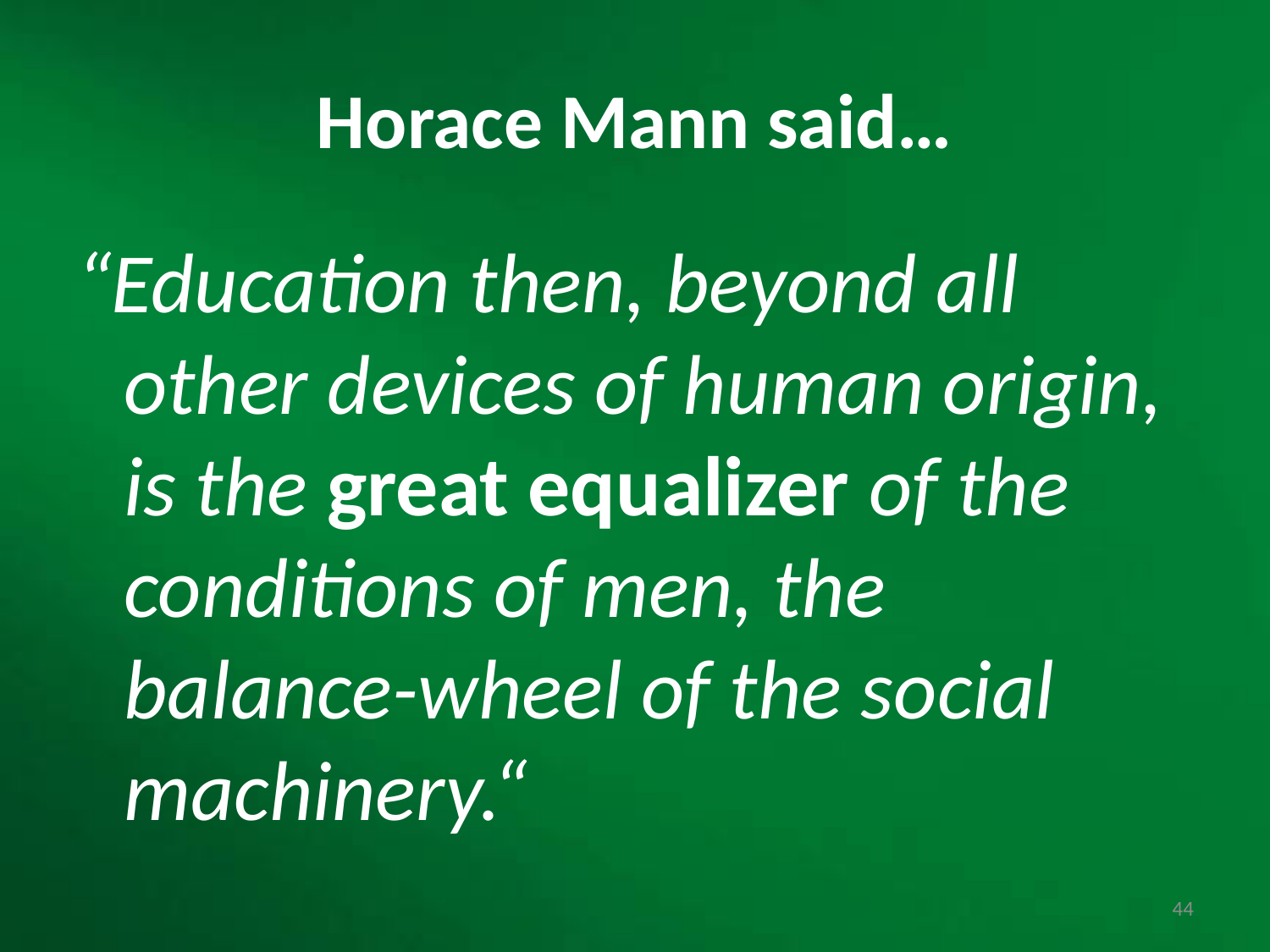

# Horace Mann said…
“Education then, beyond all other devices of human origin, is the great equalizer of the conditions of men, the balance-wheel of the social machinery.“
44